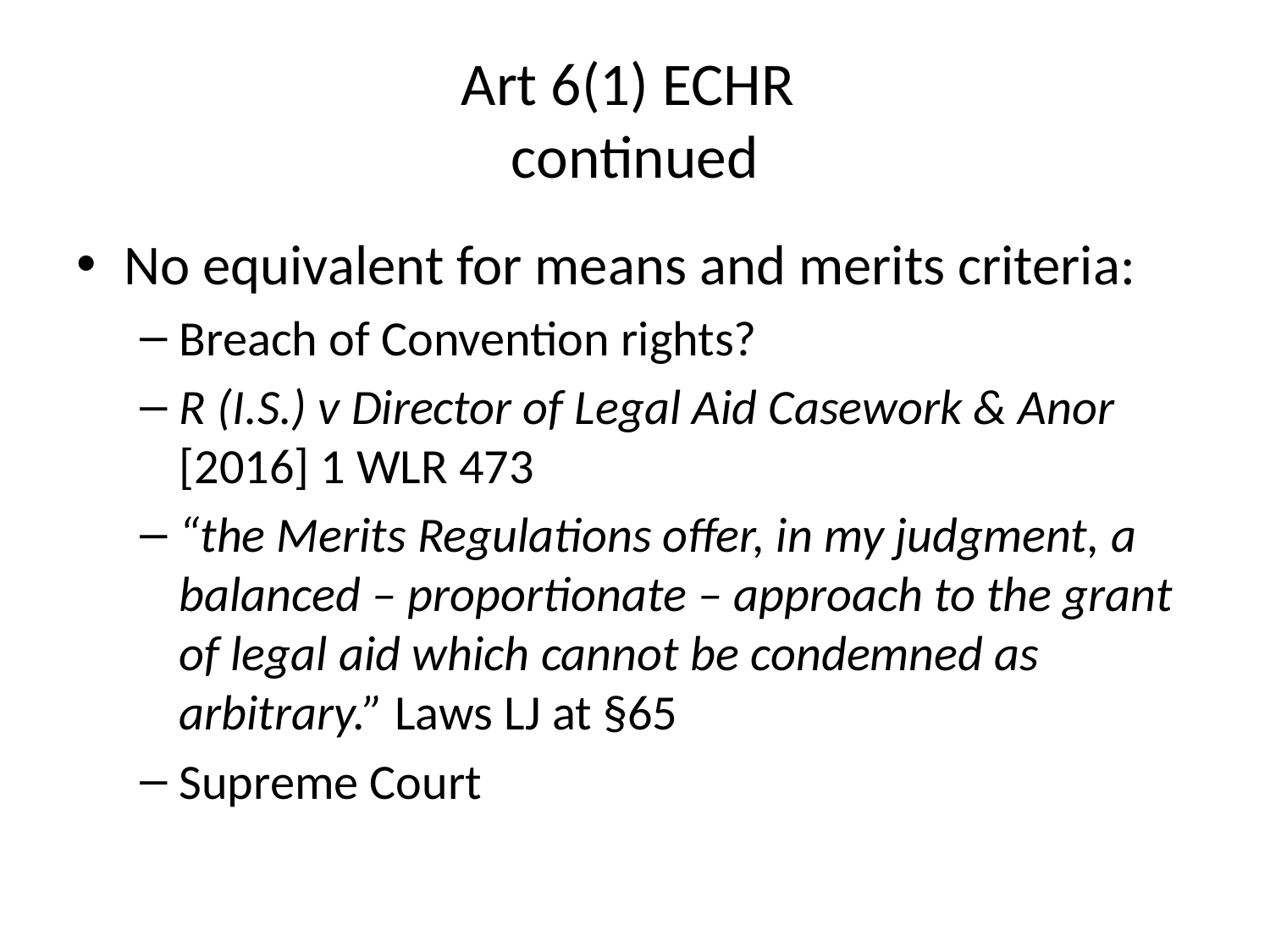

# Art 6(1) ECHR continued
No equivalent for means and merits criteria:
Breach of Convention rights?
R (I.S.) v Director of Legal Aid Casework & Anor [2016] 1 WLR 473
“the Merits Regulations offer, in my judgment, a balanced – proportionate – approach to the grant of legal aid which cannot be condemned as arbitrary.” Laws LJ at §65
Supreme Court